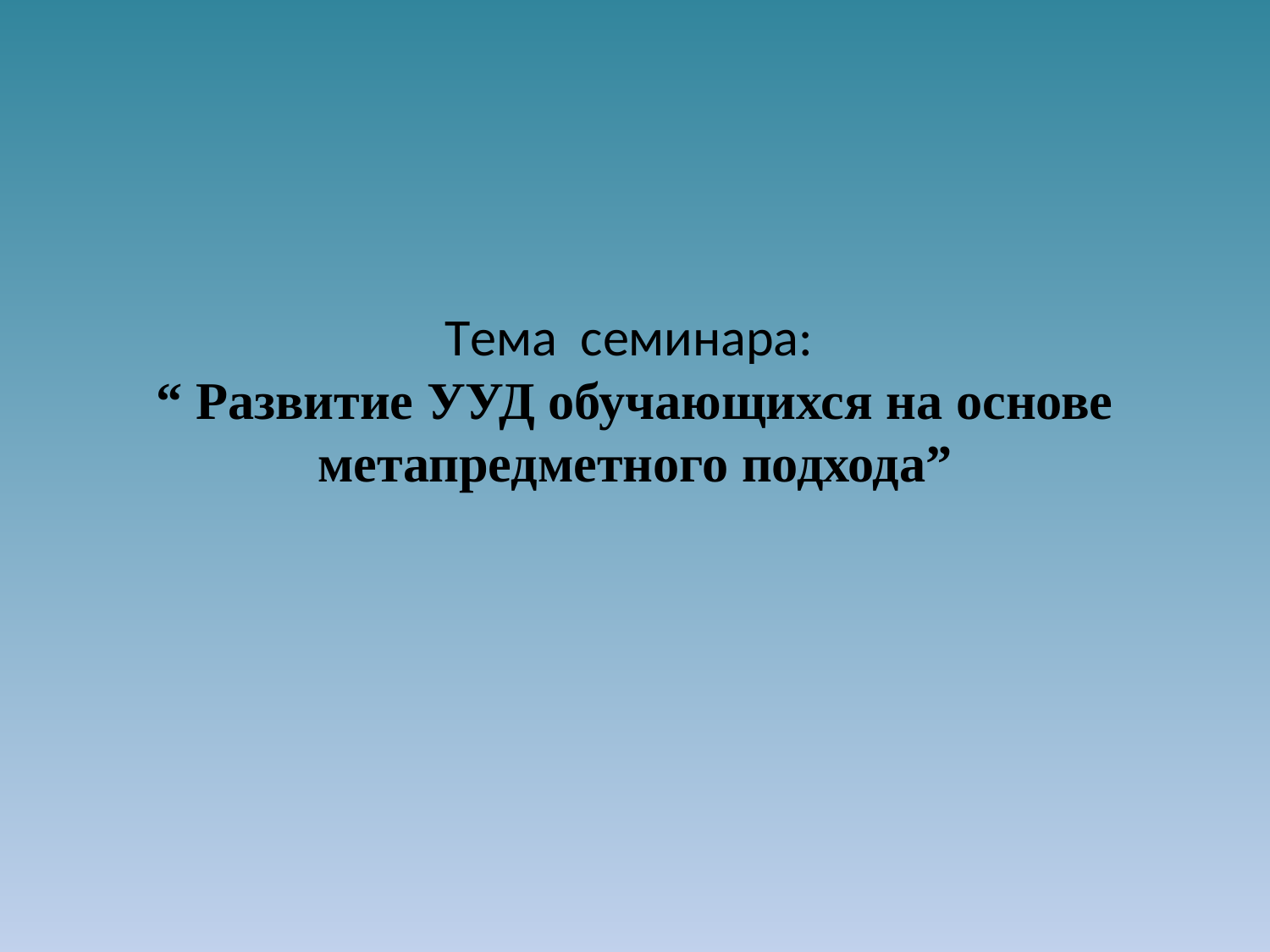

# Тема  семинара: “ Развитие УУД обучающихся на основе метапредметного подхода”